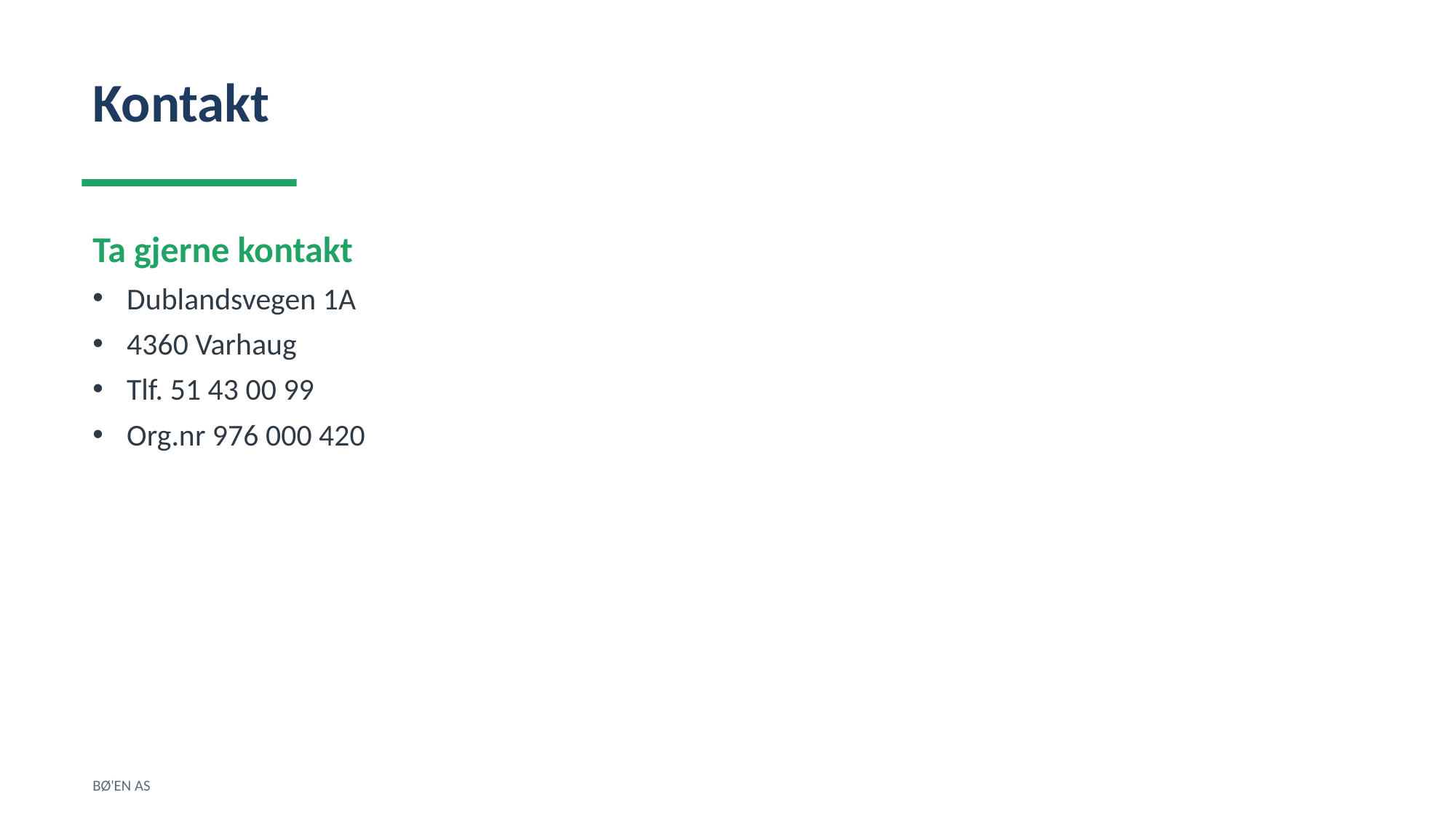

Kontakt

Ta gjerne kontakt
Dublandsvegen 1A
4360 Varhaug
Tlf. 51 43 00 99
Org.nr 976 000 420
BØ'EN AS